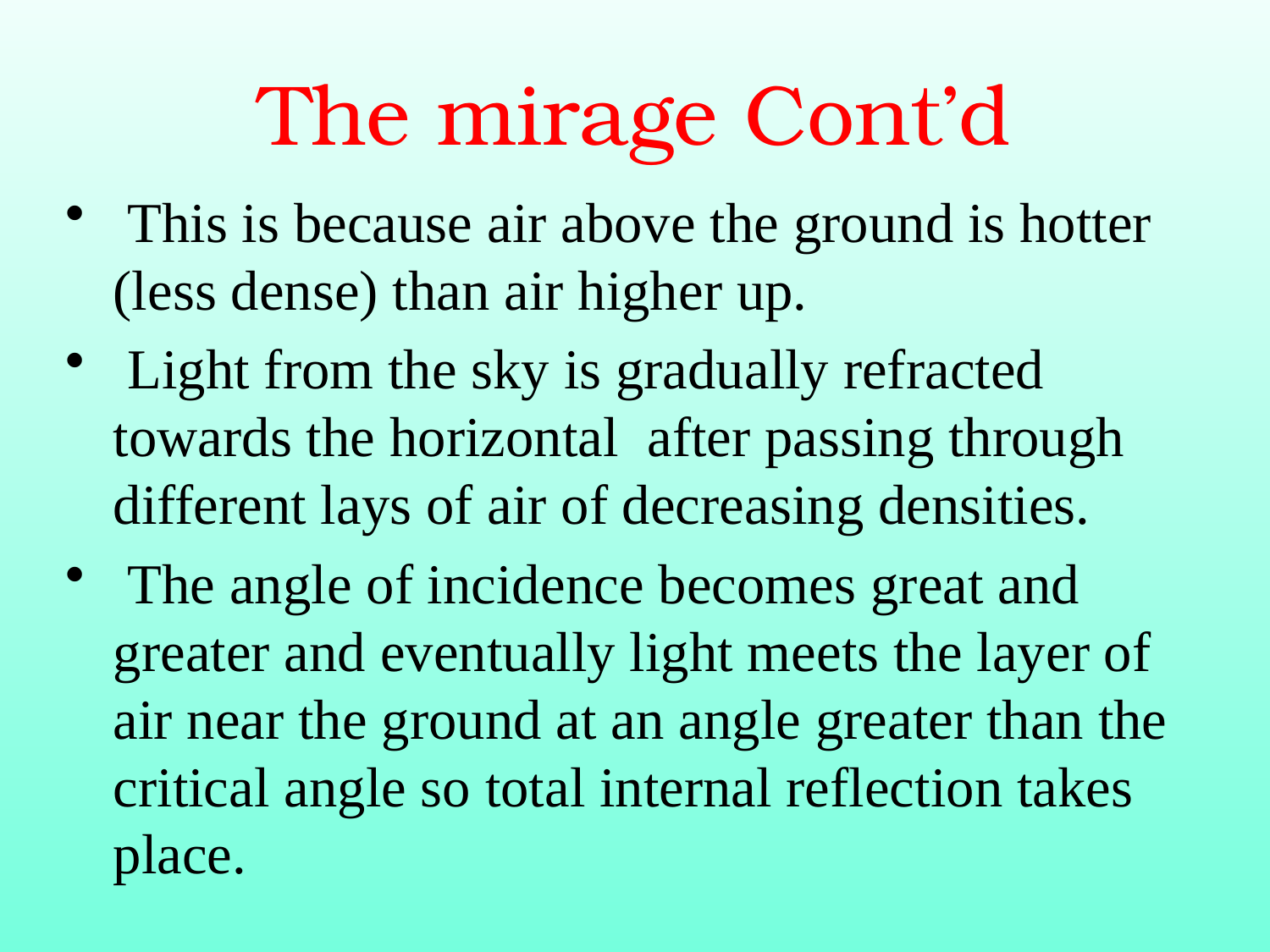

# The mirage Cont’d
 This is because air above the ground is hotter (less dense) than air higher up.
 Light from the sky is gradually refracted towards the horizontal  after passing through different lays of air of decreasing densities.
 The angle of incidence becomes great and greater and eventually light meets the layer of air near the ground at an angle greater than the critical angle so total internal reflection takes place.